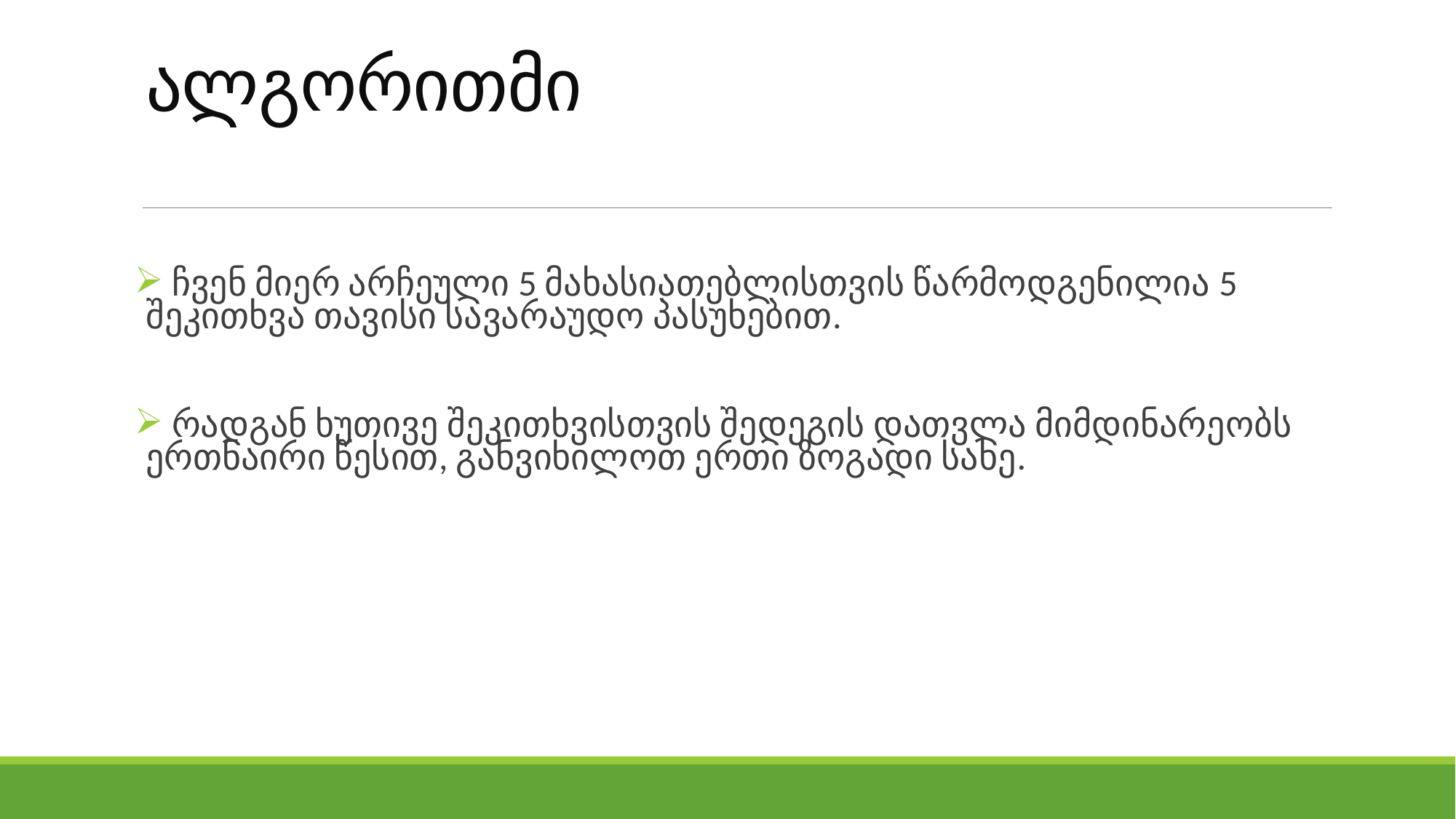

# ალგორითმი
 ჩვენ მიერ არჩეული 5 მახასიათებლისთვის წარმოდგენილია 5 შეკითხვა თავისი სავარაუდო პასუხებით.

 რადგან ხუთივე შეკითხვისთვის შედეგის დათვლა მიმდინარეობს  ერთნაირი წესით, განვიხილოთ ერთი ზოგადი სახე.